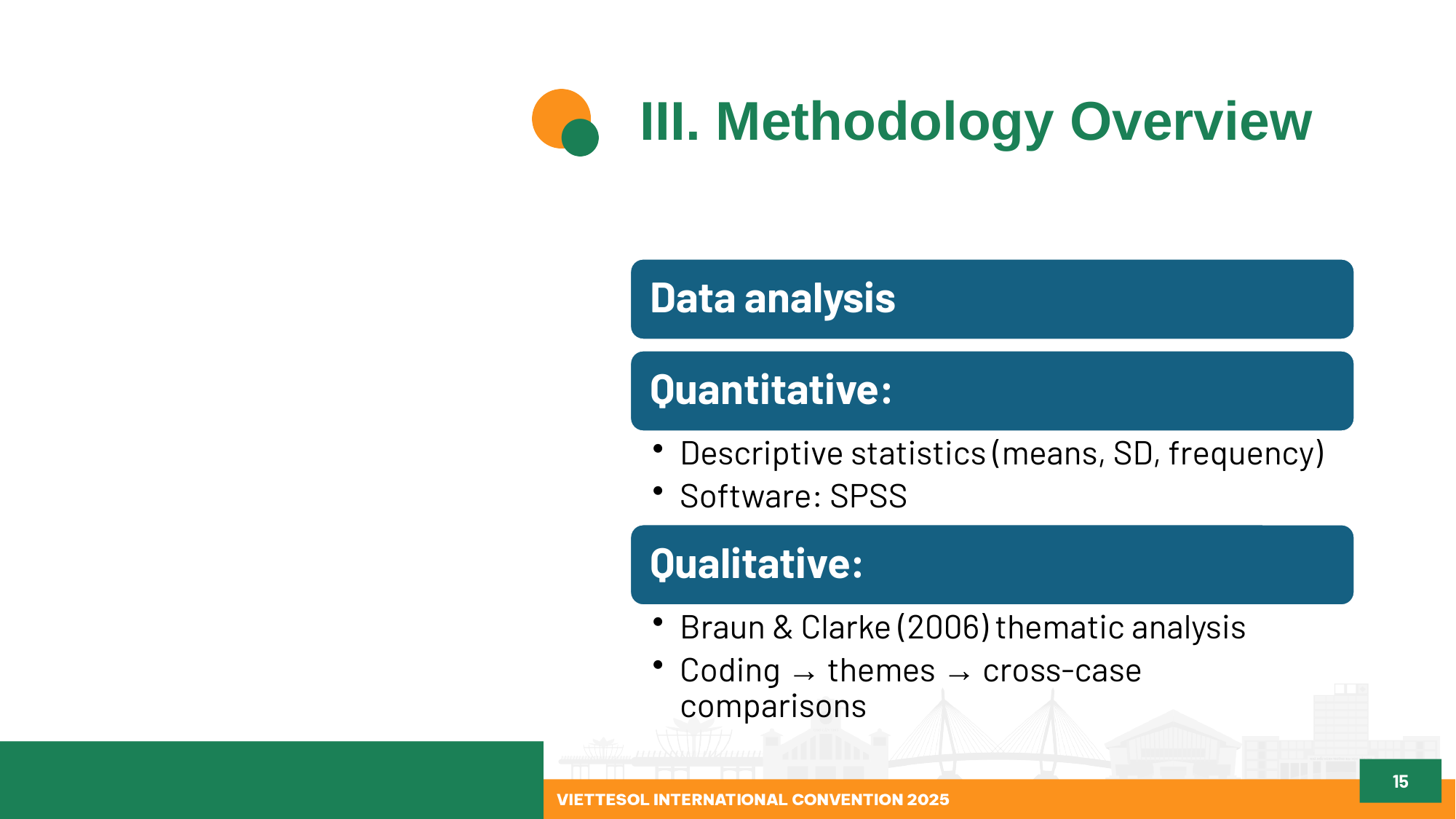

III. Methodology Overview
Data analysis
Quantitative:
Descriptive statistics (means, SD, frequency)
Software: SPSS
Qualitative:
Braun & Clarke (2006) thematic analysis
Coding → themes → cross-case comparisons
15